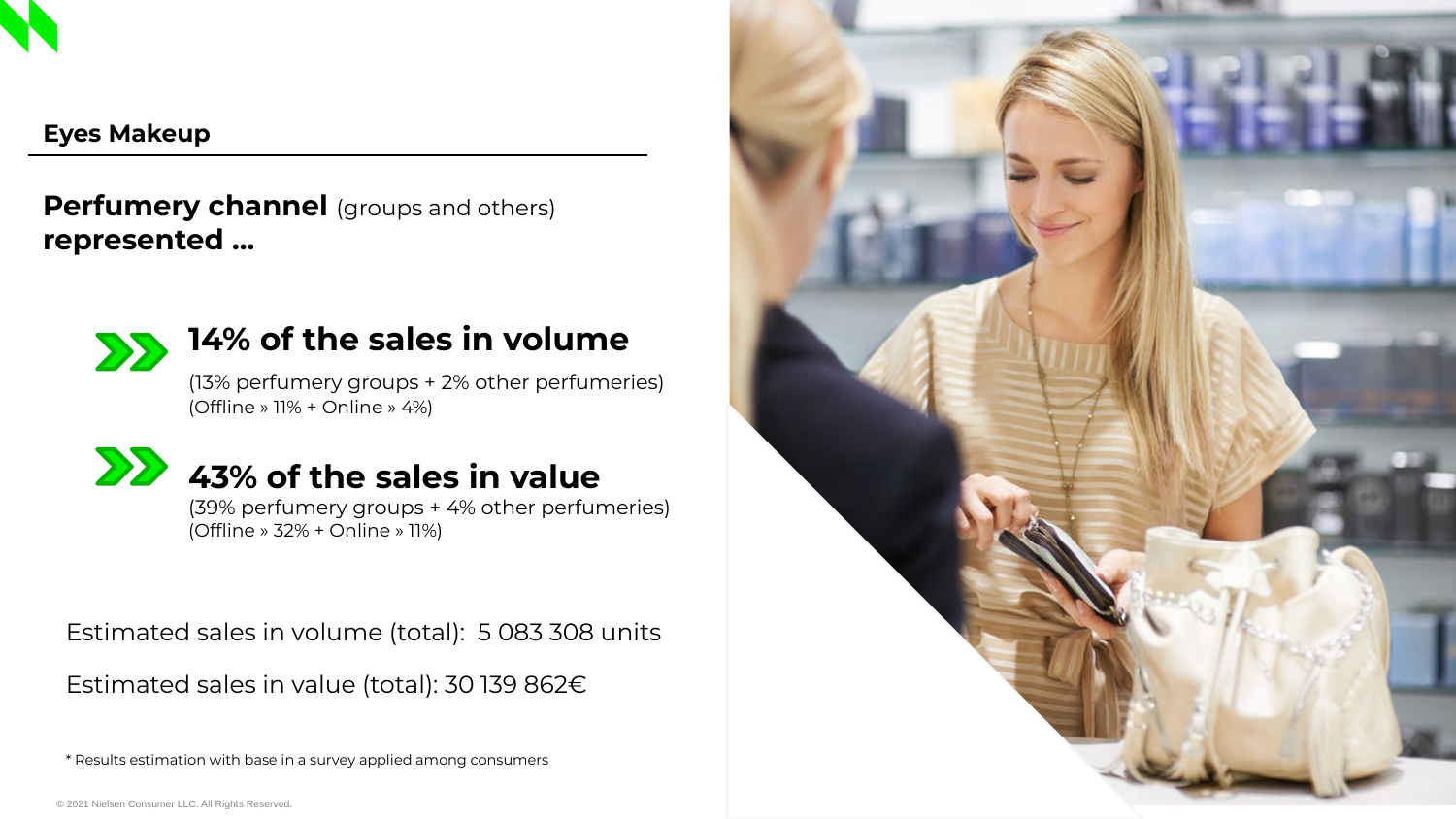

| Eyes Makeup |
| --- |
Perfumery channel (groups and others) represented …

	14% of the sales in volume
	(13% perfumery groups + 2% other perfumeries)
	(Offline » 11% + Online » 4%)

	43% of the sales in value
	(39% perfumery groups + 4% other perfumeries)
	(Offline » 32% + Online » 11%)

Estimated sales in volume (total):  5 083 308 units
Estimated sales in value (total): 30 139 862€
* Results estimation with base in a survey applied among consumers